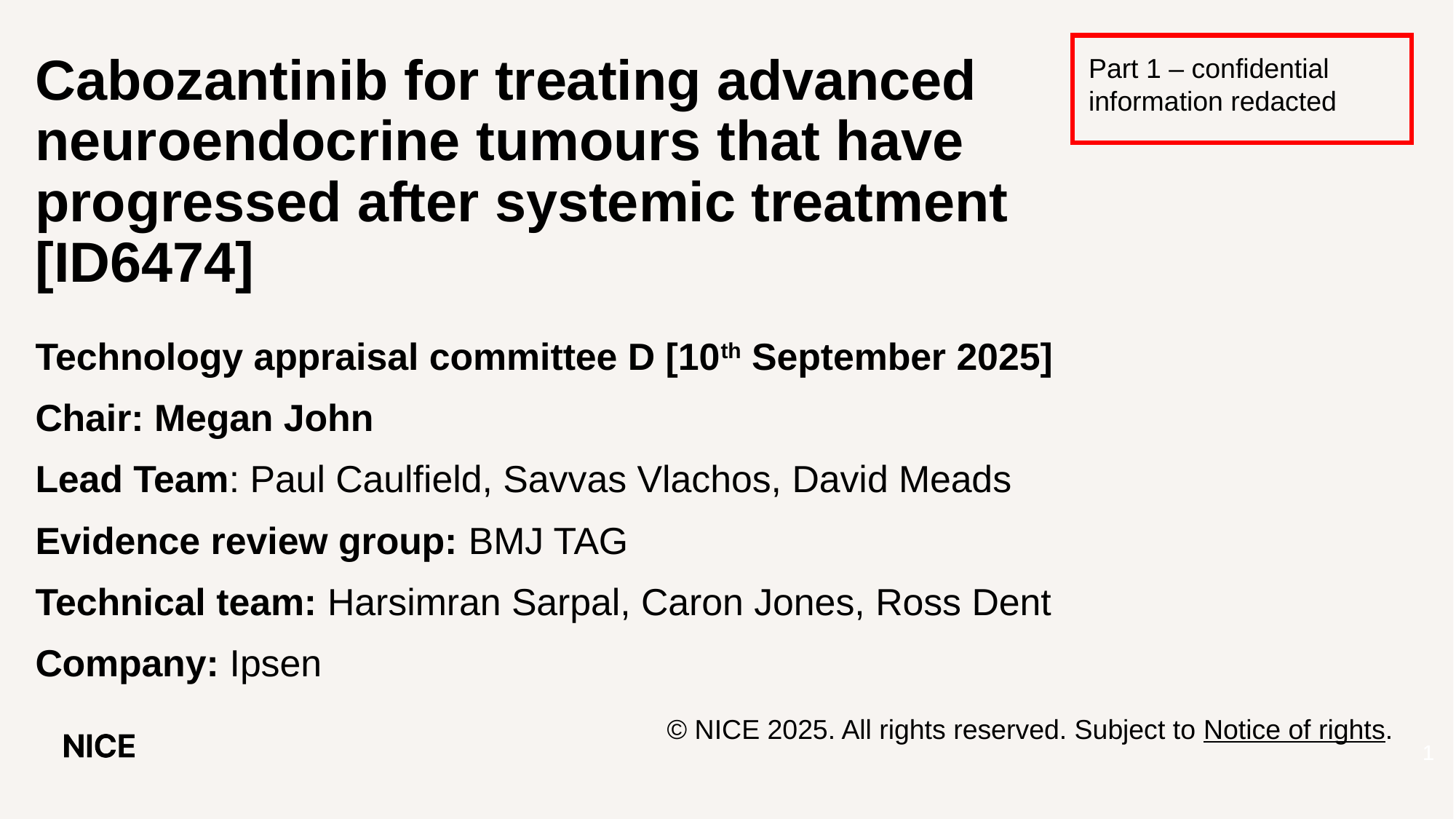

# Cabozantinib for treating advanced neuroendocrine tumours that have progressed after systemic treatment [ID6474]
Part 1 – confidential information redacted
Technology appraisal committee D [10th September 2025]
Chair: Megan John
Lead Team: Paul Caulfield, Savvas Vlachos, David Meads
Evidence review group: BMJ TAG
Technical team: Harsimran Sarpal, Caron Jones, Ross Dent
Company: Ipsen
© NICE 2025. All rights reserved. Subject to Notice of rights.